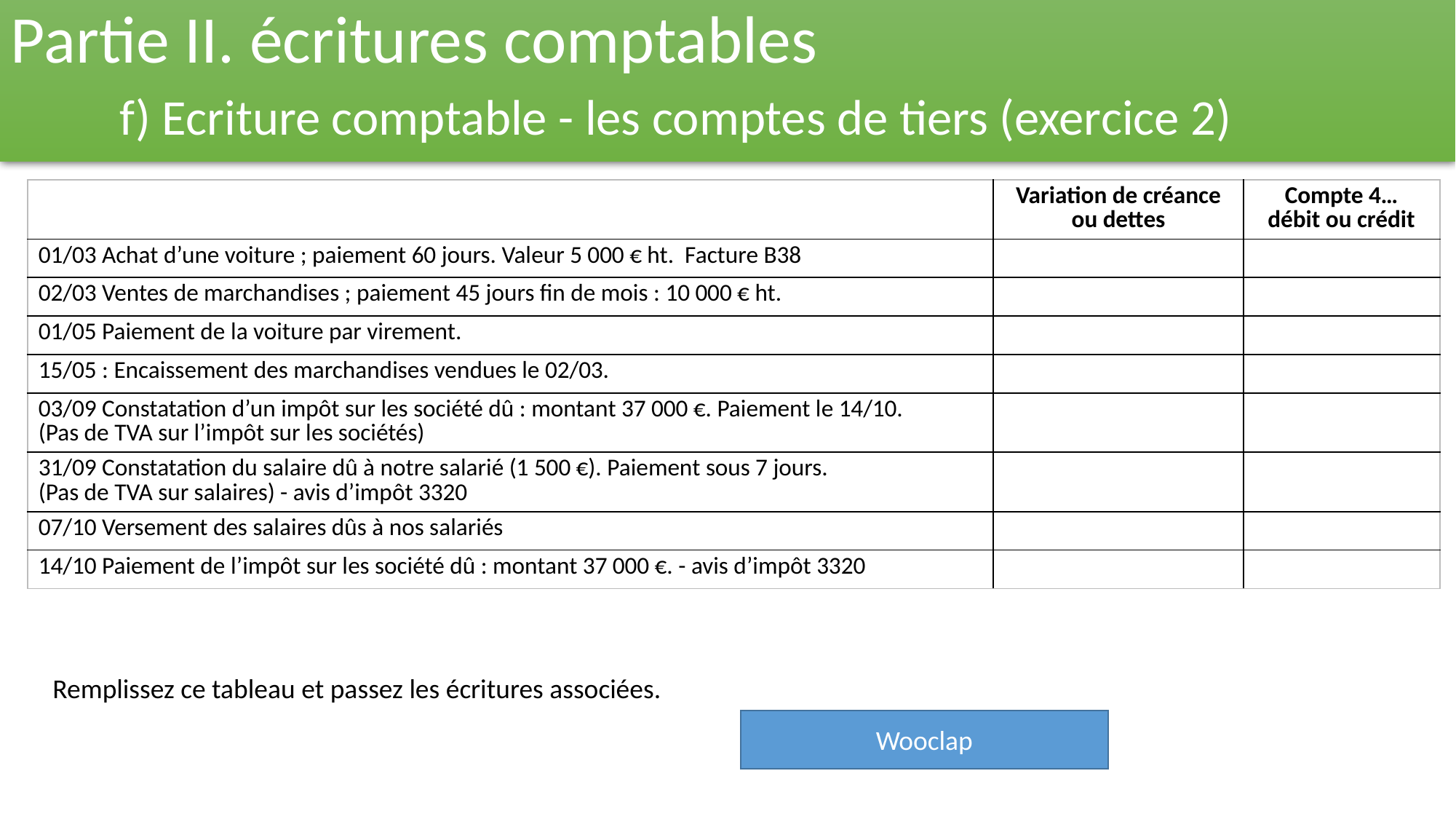

Partie II. écritures comptables
	f) Ecriture comptable - les comptes de tiers (exercice 2)
|  | Variation de créance ou dettes | Compte 4… débit ou crédit |
| --- | --- | --- |
| 01/03 Achat d’une voiture ; paiement 60 jours. Valeur 5 000 € ht. Facture B38 |  |  |
| 02/03 Ventes de marchandises ; paiement 45 jours fin de mois : 10 000 € ht. |  |  |
| 01/05 Paiement de la voiture par virement. |  |  |
| 15/05 : Encaissement des marchandises vendues le 02/03. |  |  |
| 03/09 Constatation d’un impôt sur les société dû : montant 37 000 €. Paiement le 14/10. (Pas de TVA sur l’impôt sur les sociétés) |  |  |
| 31/09 Constatation du salaire dû à notre salarié (1 500 €). Paiement sous 7 jours. (Pas de TVA sur salaires) - avis d’impôt 3320 |  |  |
| 07/10 Versement des salaires dûs à nos salariés |  |  |
| 14/10 Paiement de l’impôt sur les société dû : montant 37 000 €. - avis d’impôt 3320 |  |  |
Remplissez ce tableau et passez les écritures associées.
Wooclap